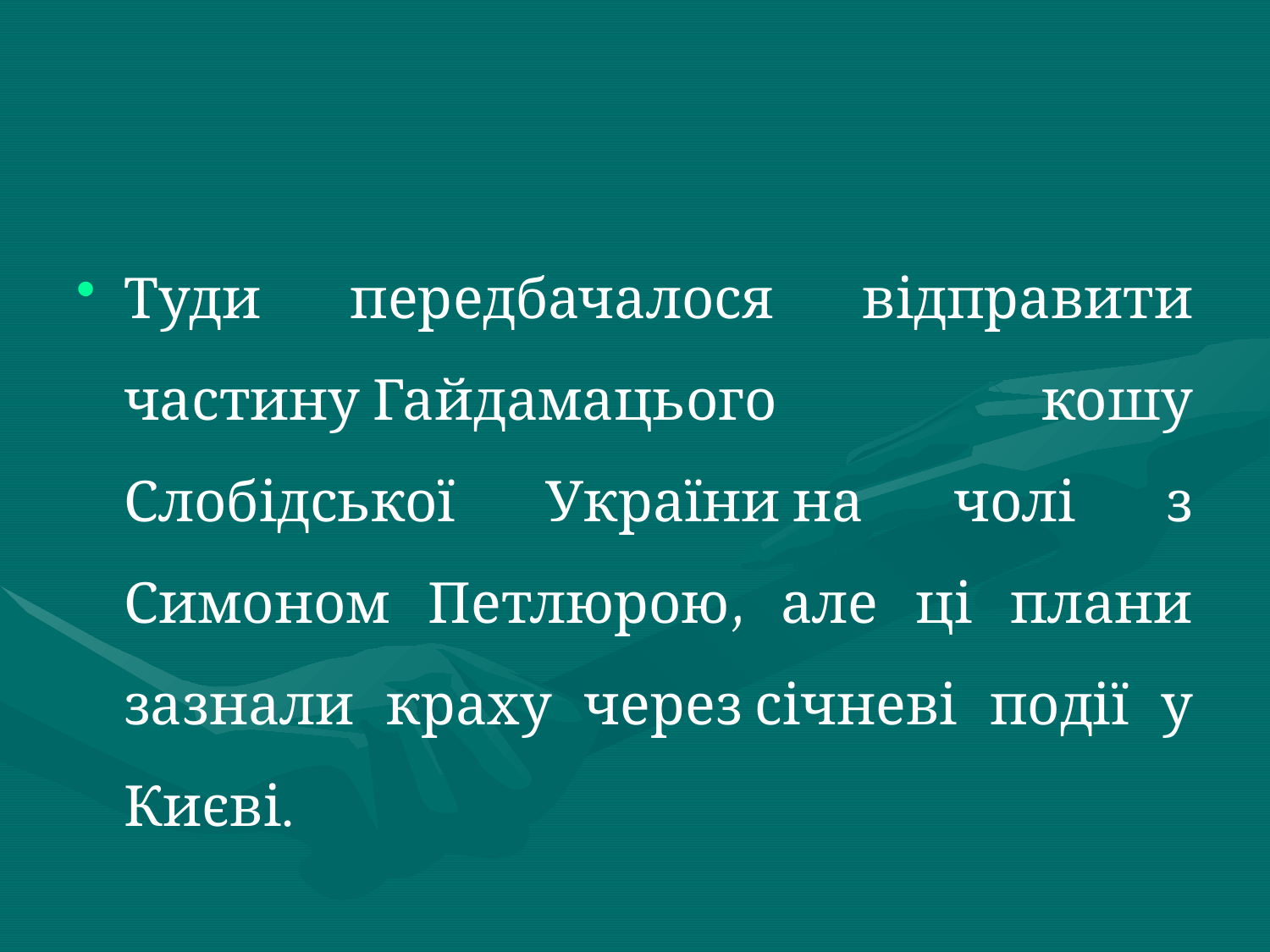

#
Туди передбачалося відправити частину Гайдамацього кошу Слобідської України на чолі з Симоном Петлюрою, але ці плани зазнали краху через січневі події у Києві.